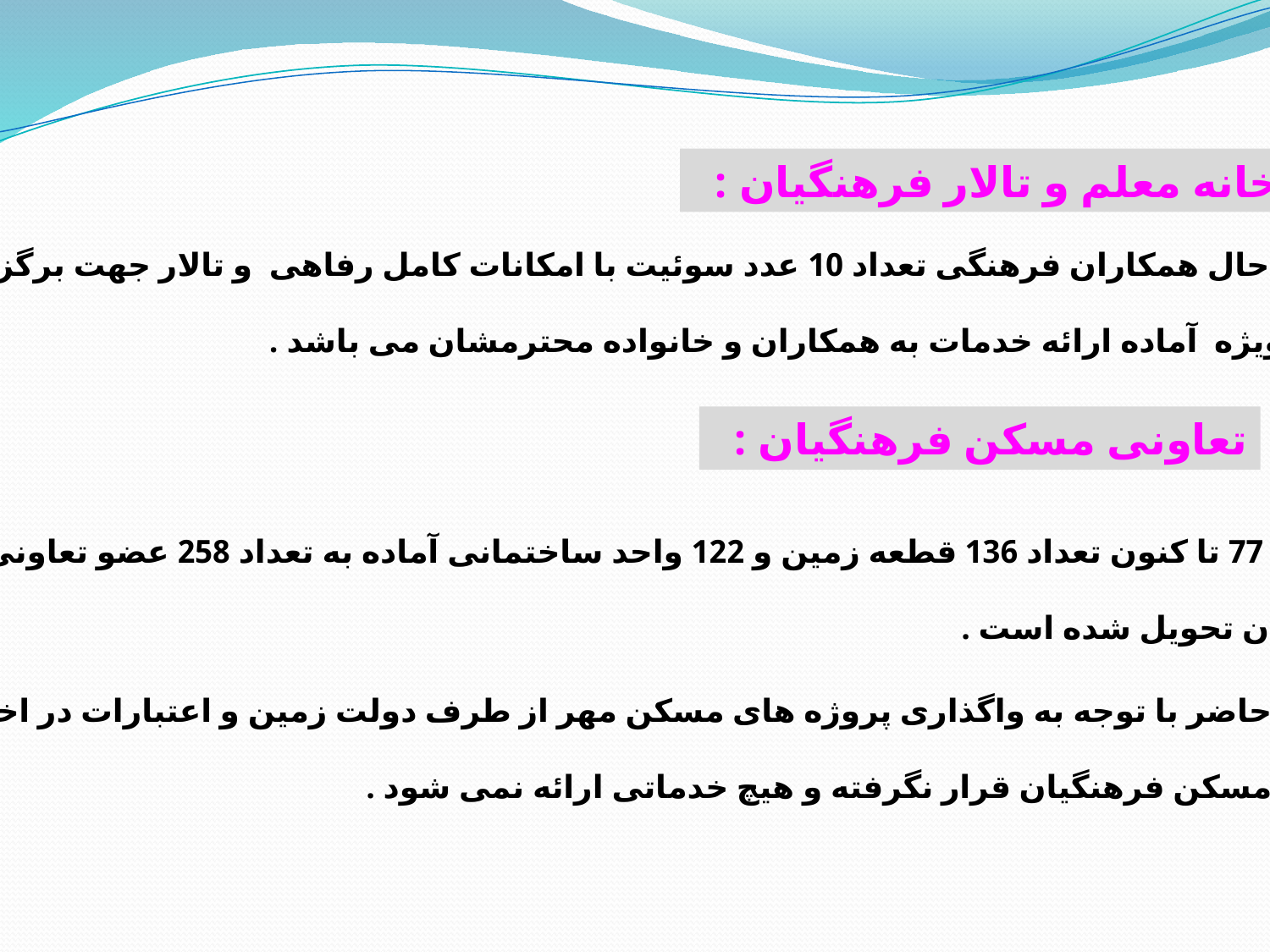

خانه معلم و تالار فرهنگیان :
جهت رفاه حال همکاران فرهنگی تعداد 10 عدد سوئیت با امکانات کامل رفاهی  و تالار جهت برگزاری مراسمات

با تخفیف ویژه  آماده ارائه خدمات به همکاران و خانواده محترمشان می باشد .
تعاونی مسکن فرهنگیان :
از سال  77 تا کنون تعداد 136 قطعه زمین و 122 واحد ساختمانی آماده به تعداد 258 عضو تعاونی مسکن

فرهنگیان تحویل شده است .
در حال حاضر با توجه به واگذاری پروژه های مسکن مهر از طرف دولت زمین و اعتبارات در اختیار شرکت

تعاونی مسکن فرهنگیان قرار نگرفته و هیچ خدماتی ارائه نمی شود .